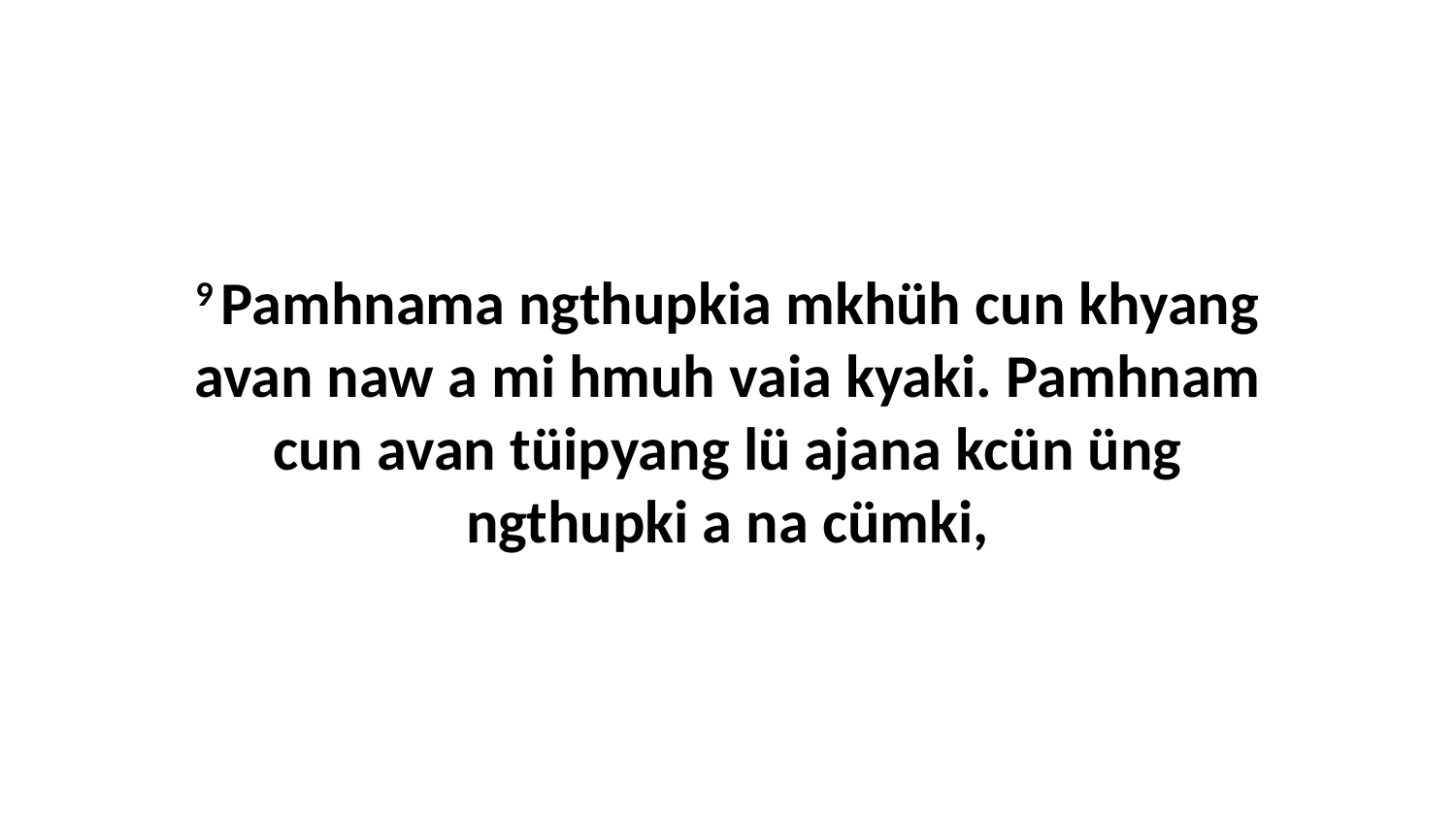

9 Pamhnama ngthupkia mkhüh cun khyang avan naw a mi hmuh vaia kyaki. Pamhnam cun avan tüipyang lü ajana kcün üng ngthupki a na cümki,